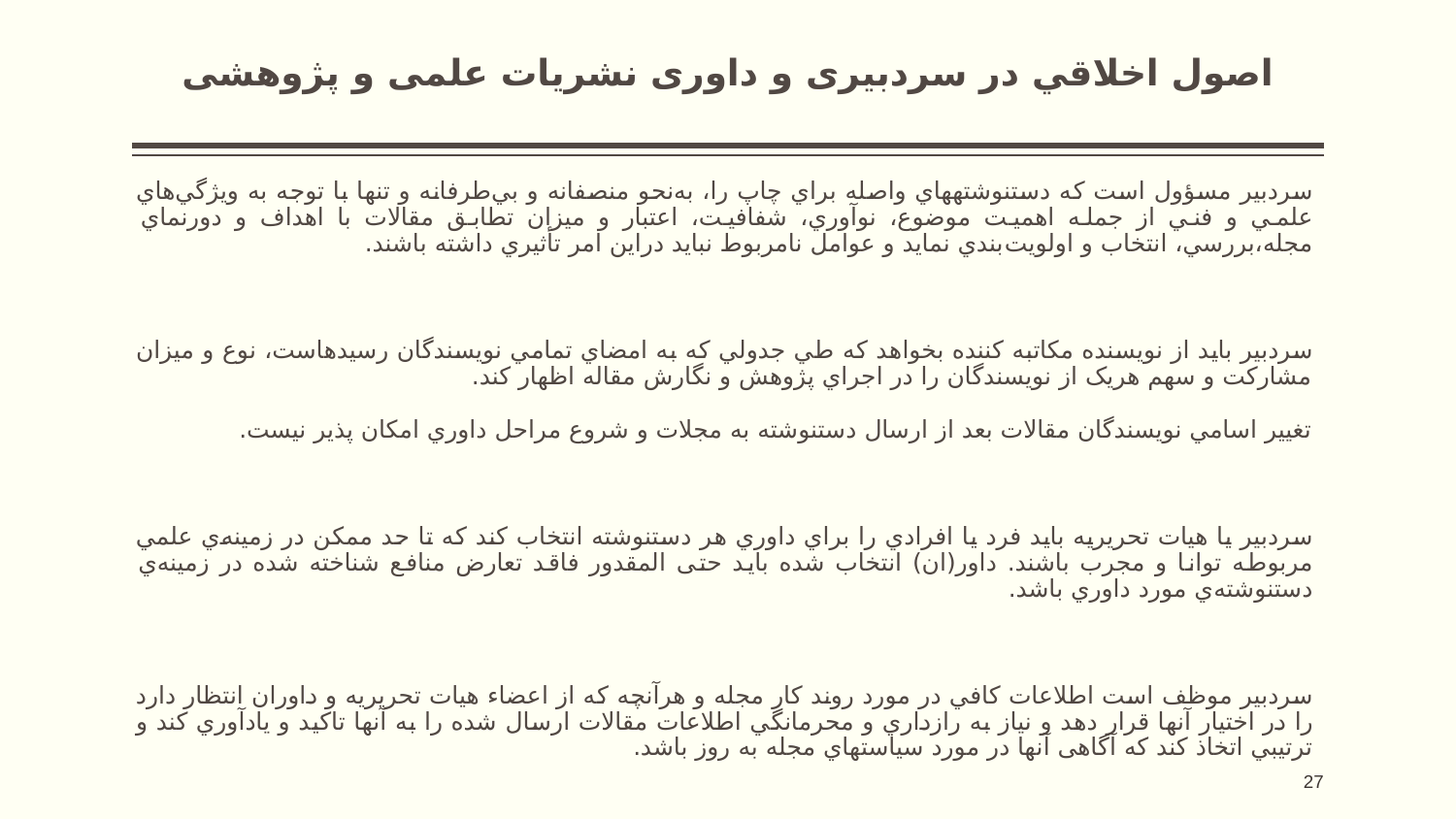

# اصول اخلاقي در سردبيری و داوری نشريات علمی و پژوهشی
سردبير مسؤول است كه دستنوشته­هاي واصله براي چاپ را، به‌نحو منصفانه و بي‌طرفانه و تنها با توجه به ويژگي‌هاي علمي و فني از جمله اهميت موضوع، نوآوري، شفافيت، اعتبار و ميزان تطابق مقالات با اهداف و دورنماي مجله،بررسي، انتخاب و اولويت‌بندي نماید و عوامل نامربوط نبايد دراين امر تأثيري داشته باشند.

سردبير بايد از نويسنده مکاتبه کننده بخواهد که طي جدولي که به امضاي تمامي نويسندگان رسيده­است، نوع و ميزان مشارکت و سهم هريک از نويسندگان را در اجراي پژوهش و نگارش مقاله اظهار کند.
تغيير اسامي نويسندگان مقالات بعد از ارسال دستنوشته به مجلات و شروع مراحل داوري امکان پذير نيست.

سردبير يا هيات تحريريه بايد فرد يا افرادي را براي داوري هر دستنوشته انتخاب كند كه تا حد ممكن در زمينه‌ي علمي مربوطه توانا و مجرب باشند. داور(ان) انتخاب شده بايد حتی المقدور فاقد تعارض منافع شناخته شده در زمينه‌ي‌ دستنوشته‌ي مورد داوري باشد.

سردبير موظف است اطلاعات كافي در مورد روند كار مجله و هرآنچه كه از اعضاء هيات تحريريه و داوران انتظار دارد را در اختيار آن­ها قرار دهد و نياز به رازداري و محرمانگي اطلاعات مقالات ارسال شده را به آن­ها تاکيد و يادآوري کند و ترتيبي اتخاذ كند كه آگاهی آن­ها در مورد سياست­هاي مجله به روز باشد.

27